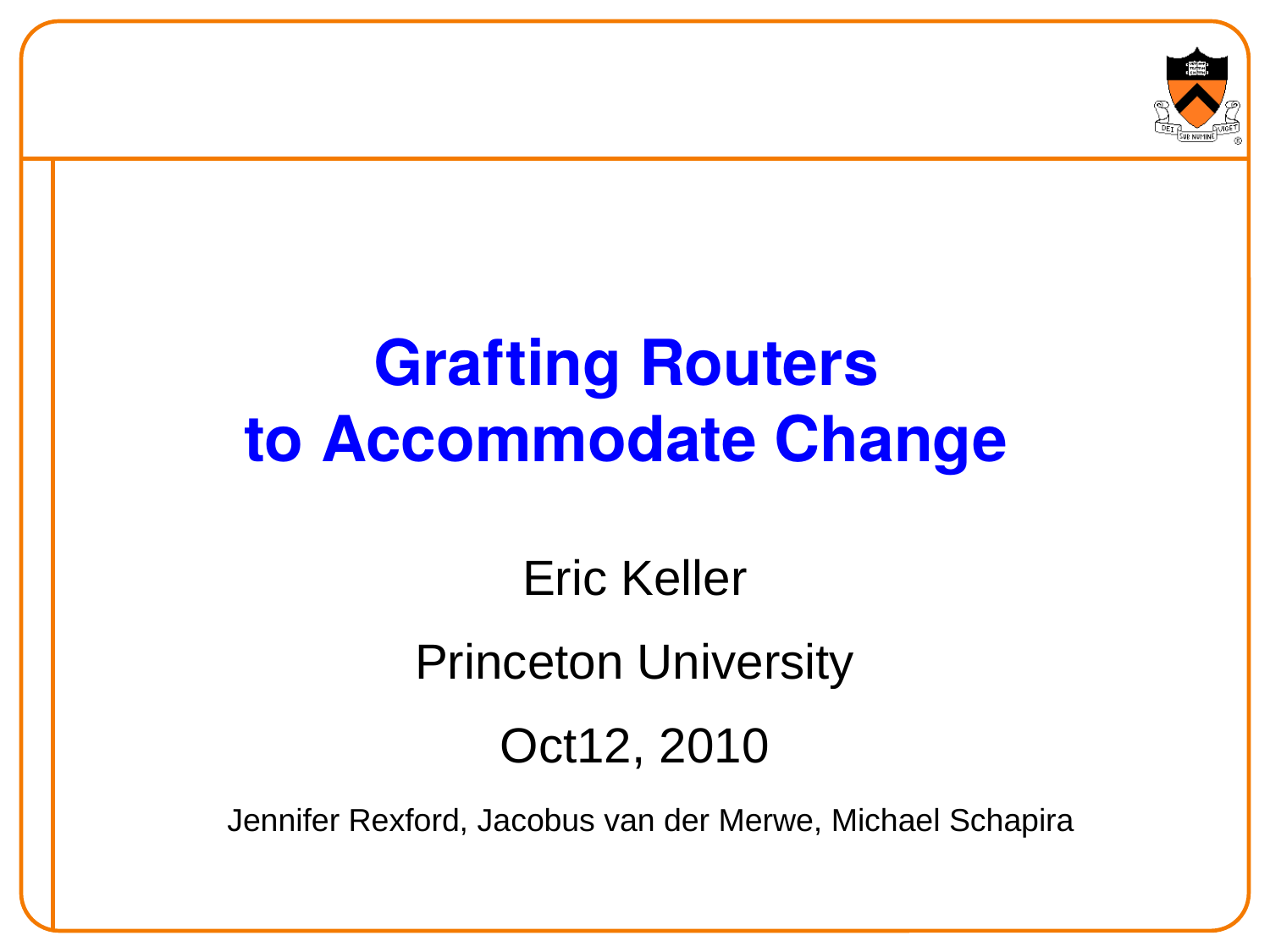

# Grafting Routers to Accommodate Change
Eric Keller
Princeton University
Oct12, 2010

Jennifer Rexford, Jacobus van der Merwe, Michael Schapira